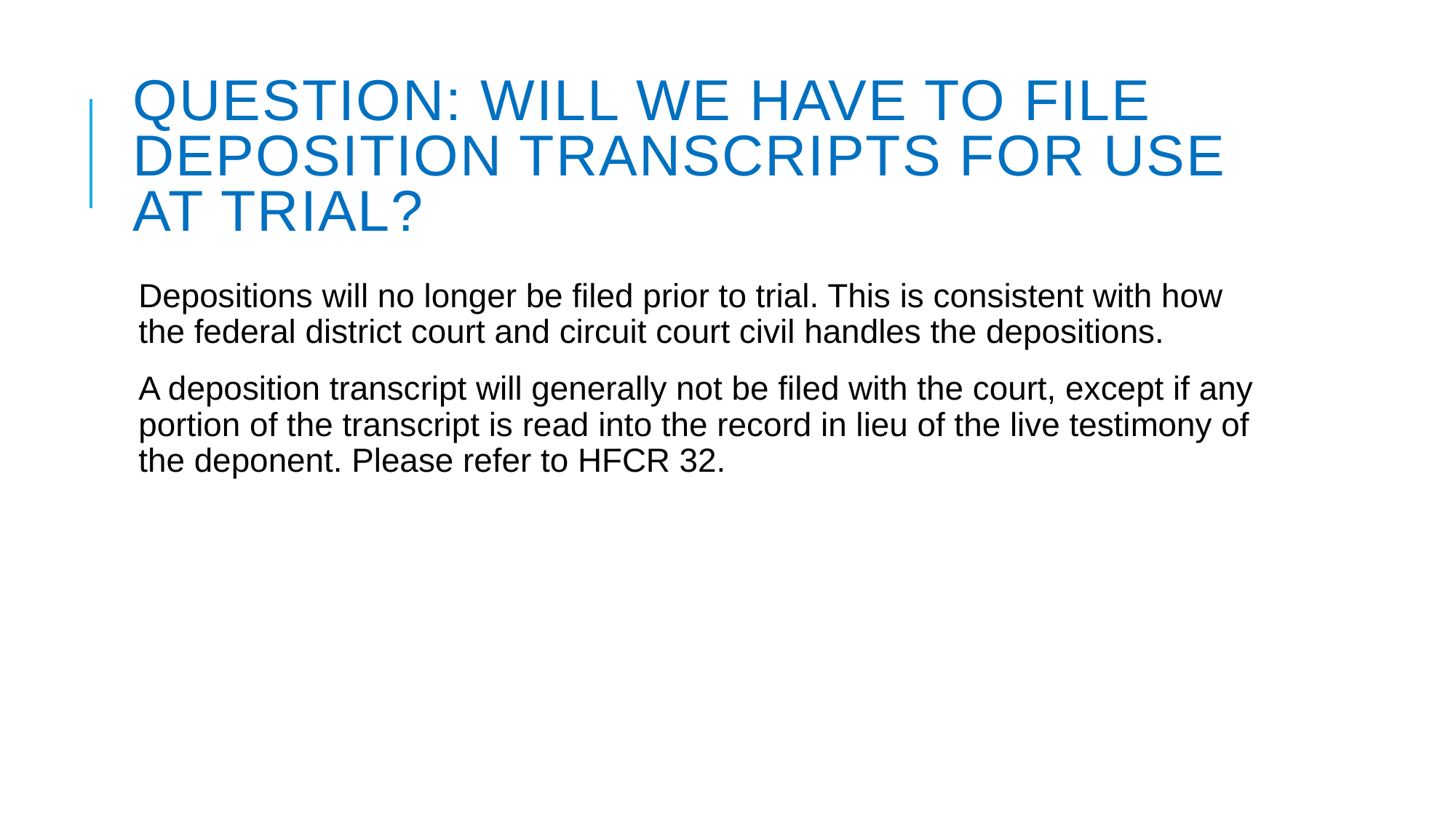

# Question: Will we have to file Deposition Transcripts for use at Trial?
Depositions will no longer be filed prior to trial. This is consistent with how the federal district court and circuit court civil handles the depositions.
A deposition transcript will generally not be filed with the court, except if any portion of the transcript is read into the record in lieu of the live testimony of the deponent. Please refer to HFCR 32.